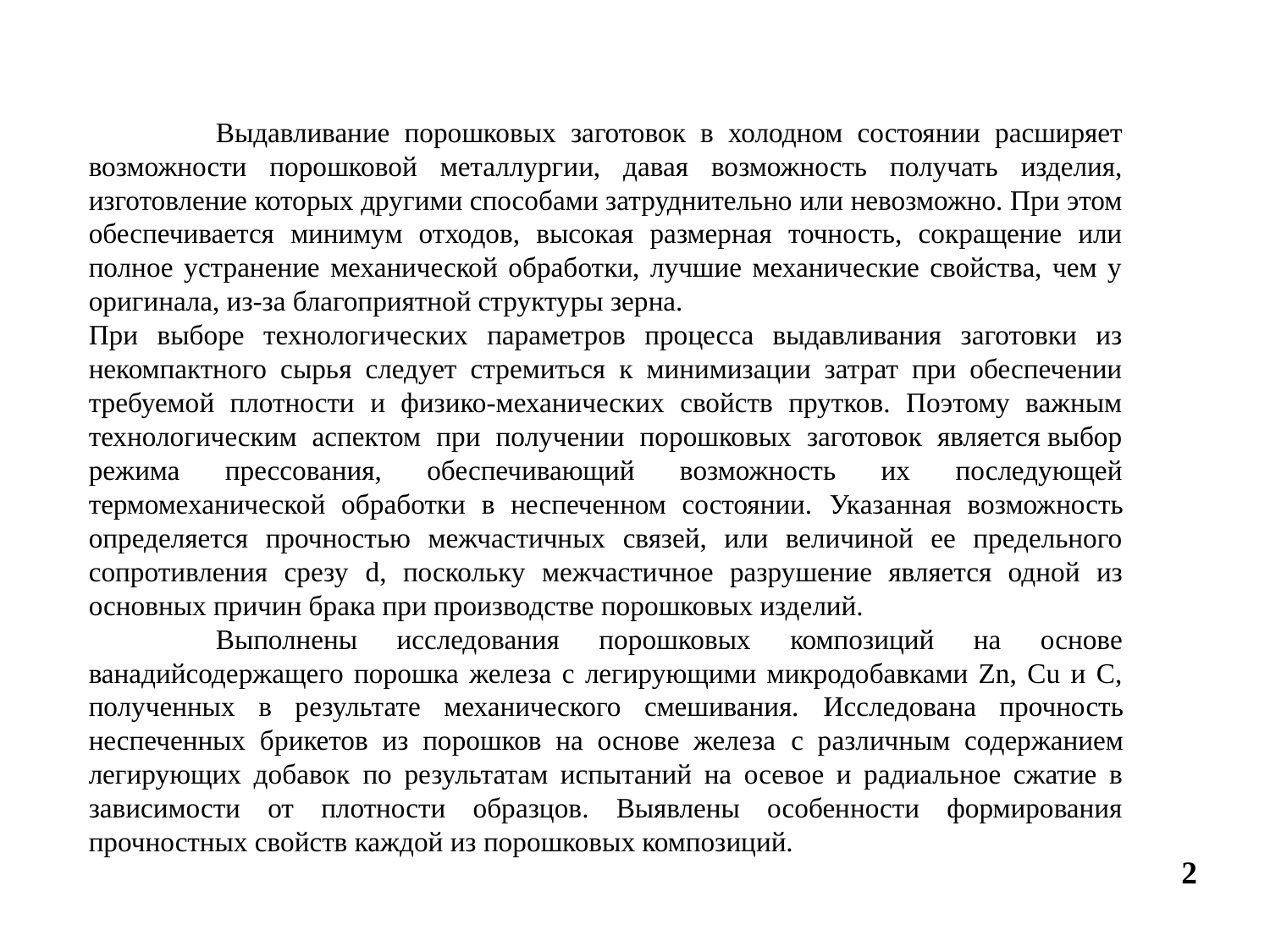

Выдавливание порошковых заготовок в холодном состоянии расширяет возможности порошковой металлургии, давая возможность получать изделия, изготовление которых другими способами затруднительно или невозможно. При этом обеспечивается минимум отходов, высокая размерная точность, сокращение или полное устранение механической обработки, лучшие механические свойства, чем у оригинала, из-за благоприятной структуры зерна.
При выборе технологических параметров процесса выдавливания заготовки из некомпактного сырья следует стремиться к минимизации затрат при обеспечении требуемой плотности и физико-механических свойств прутков. Поэтому важным технологическим аспектом при получении порошковых заготовок является выбор режима прессования, обеспечивающий возможность их последующей термомеханической обработки в неспеченном состоянии. Указанная возможность определяется прочностью межчастичных связей, или величиной ее предельного сопротивления срезу d, поскольку межчастичное разрушение является одной из основных причин брака при производстве порошковых изделий.
	Выполнены исследования порошковых композиций на основе ванадийсодержащего порошка железа с легирующими микродобавками Zn, Cu и C, полученных в результате механического смешивания. Исследована прочность неспеченных брикетов из порошков на основе железа с различным содержанием легирующих добавок по результатам испытаний на осевое и радиальное сжатие в зависимости от плотности образцов. Выявлены особенности формирования прочностных свойств каждой из порошковых композиций.
2